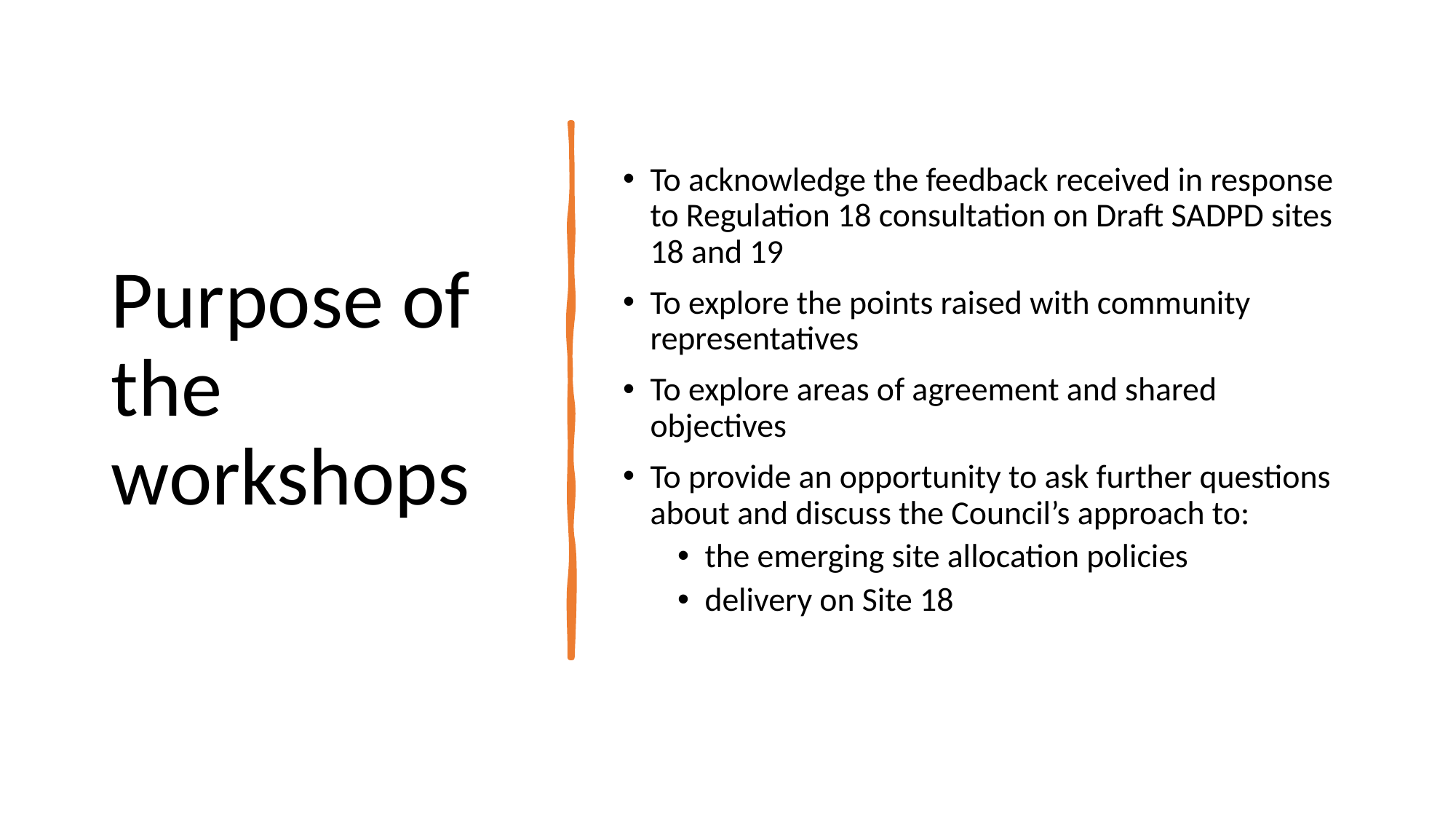

# Purpose of the workshops
To acknowledge the feedback received in response to Regulation 18 consultation on Draft SADPD sites 18 and 19
To explore the points raised with community representatives
To explore areas of agreement and shared objectives
To provide an opportunity to ask further questions about and discuss the Council’s approach to:
the emerging site allocation policies
delivery on Site 18